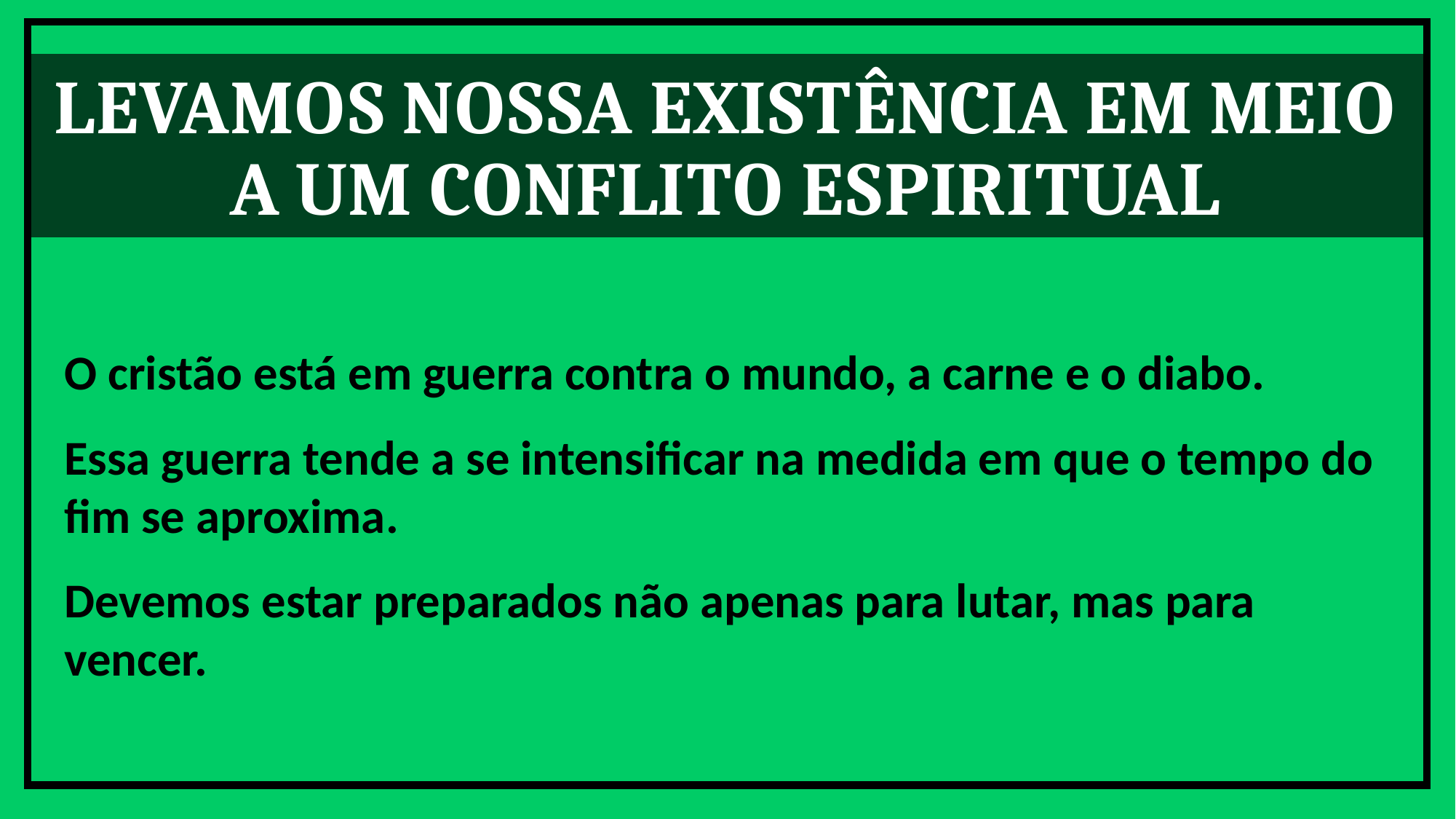

LEVAMOS NOSSA EXISTÊNCIA EM MEIO A UM CONFLITO ESPIRITUAL
O cristão está em guerra contra o mundo, a carne e o diabo.

Essa guerra tende a se intensificar na medida em que o tempo do fim se aproxima.

Devemos estar preparados não apenas para lutar, mas para vencer.